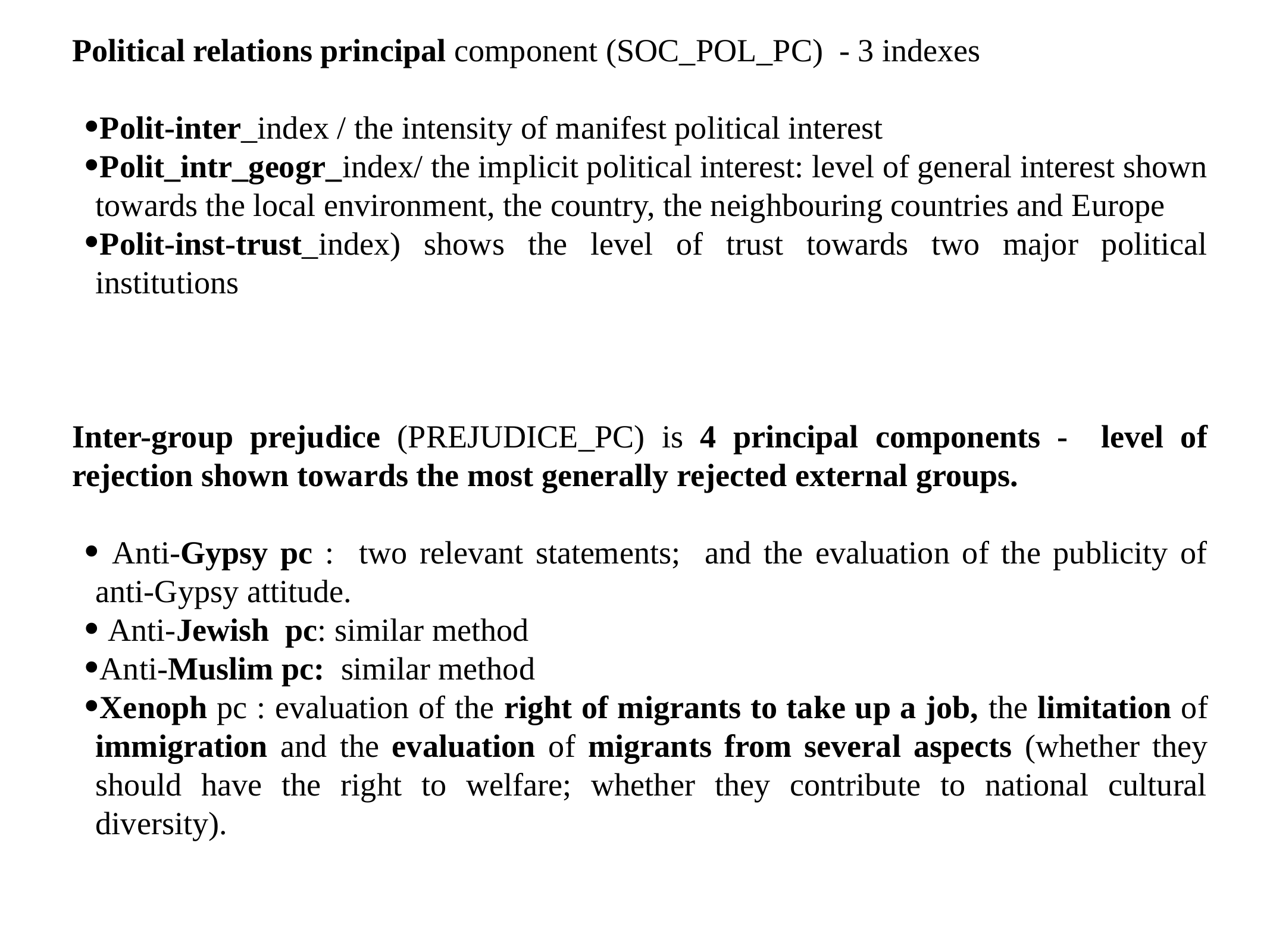

Political relations principal component (SOC_POL_PC)  - 3 indexes

Polit-inter_index / the intensity of manifest political interest
Polit_intr_geogr_index/ the implicit political interest: level of general interest shown towards the local environment, the country, the neighbouring countries and Europe
Polit-inst-trust_index) shows the level of trust towards two major political institutions

Inter-group prejudice (PREJUDICE_PC) is 4 principal components -  level of rejection shown towards the most generally rejected external groups.

 Anti-Gypsy pc :  two relevant statements;  and the evaluation of the publicity of anti-Gypsy attitude.
 Anti-Jewish  pc: similar method
Anti-Muslim pc:  similar method
Xenoph pc : evaluation of the right of migrants to take up a job, the limitation of immigration and the evaluation of migrants from several aspects (whether they should have the right to welfare; whether they contribute to national cultural diversity).